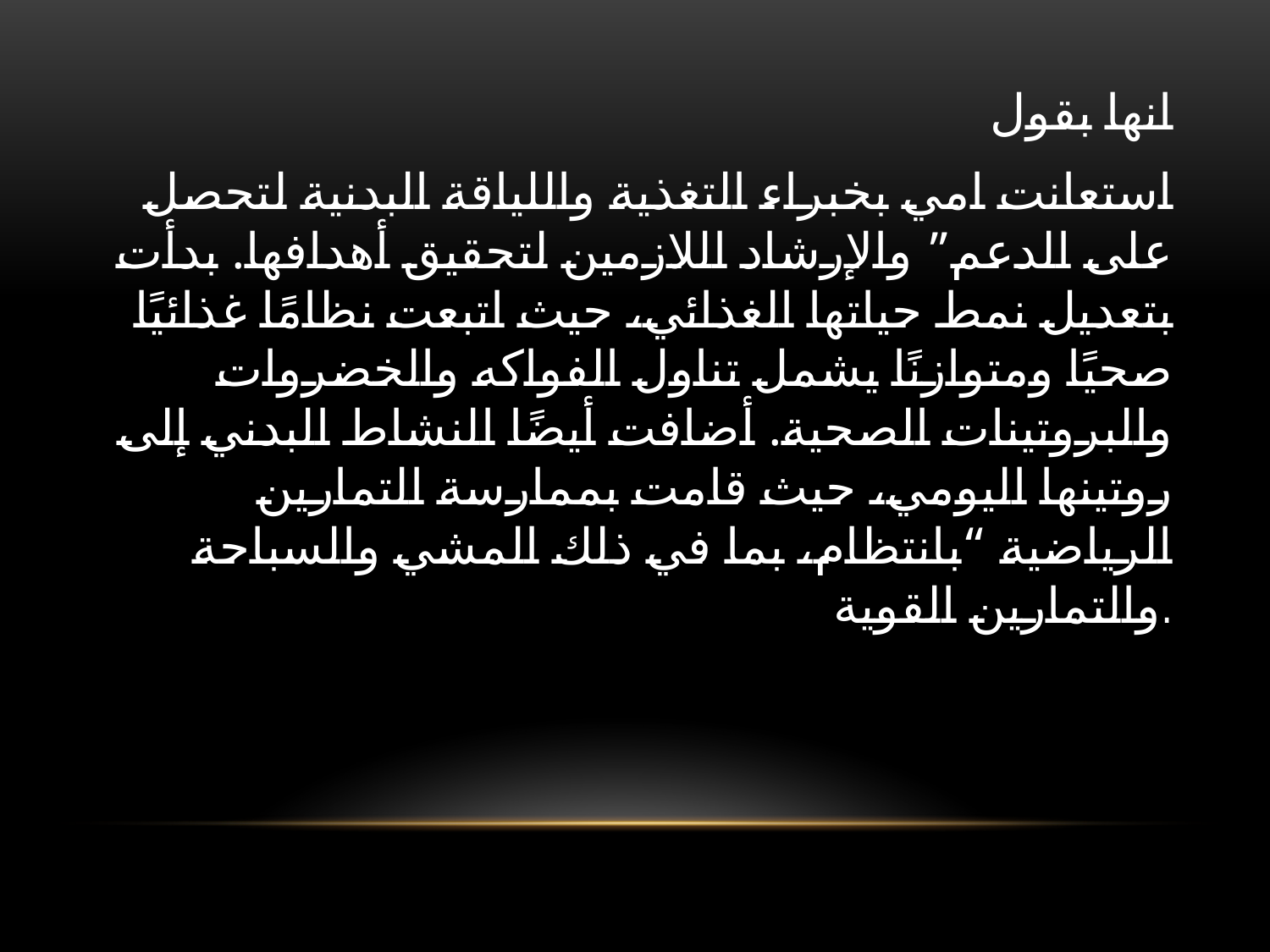

انها بقول
استعانت امي بخبراء التغذية واللياقة البدنية لتحصل على الدعم” والإرشاد اللازمين لتحقيق أهدافها. بدأت بتعديل نمط حياتها الغذائي، حيث اتبعت نظامًا غذائيًا صحيًا ومتوازنًا يشمل تناول الفواكه والخضروات والبروتينات الصحية. أضافت أيضًا النشاط البدني إلى روتينها اليومي، حيث قامت بممارسة التمارين الرياضية “بانتظام، بما في ذلك المشي والسباحة والتمارين القوية.